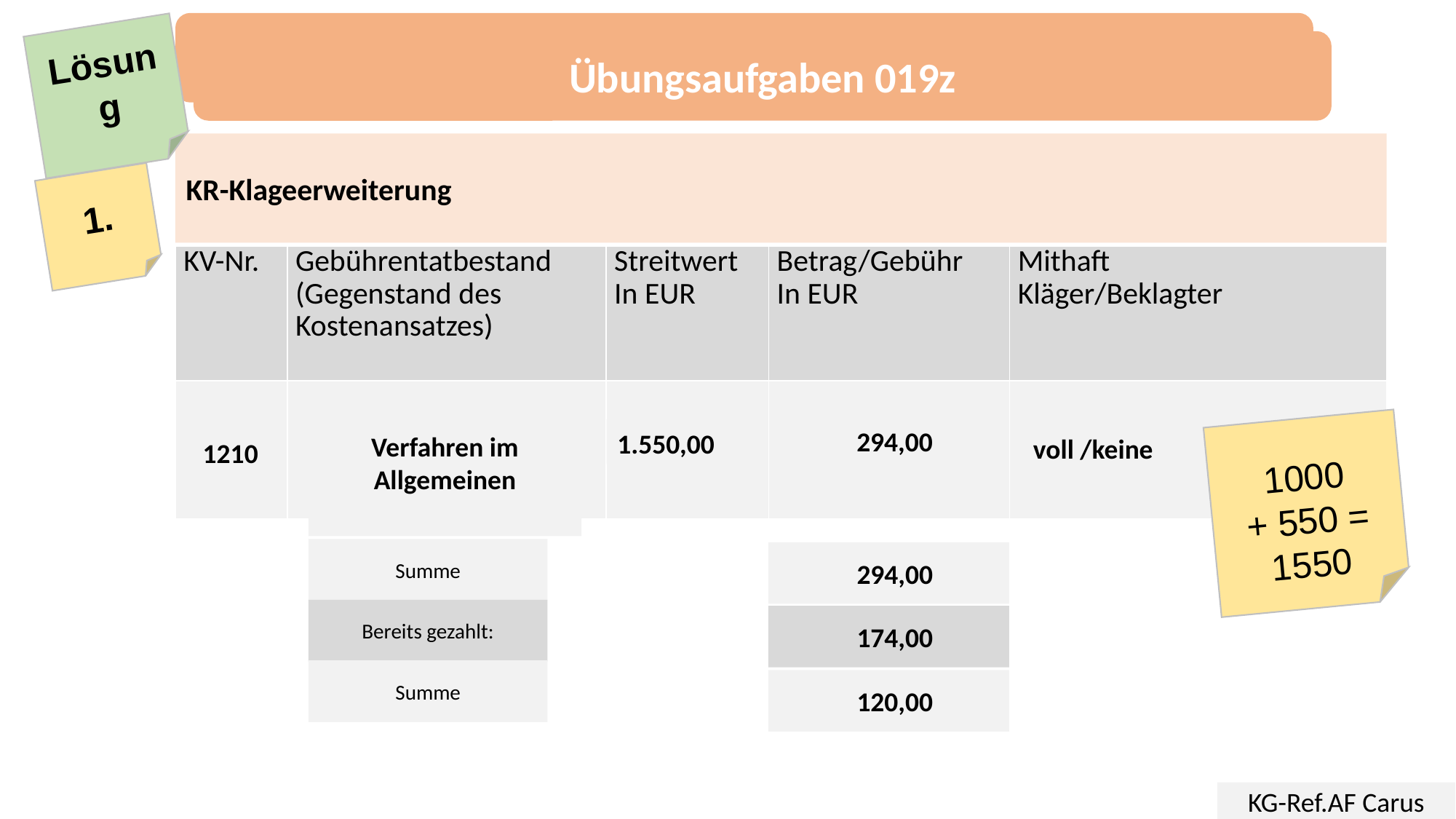

Übungsaufgaben 007z
Lösung
Übungsaufgaben 019z
KR-Klageerweiterung
1.
| KV-Nr. | Gebührentatbestand (Gegenstand des Kostenansatzes) | Streitwert In EUR | Betrag/Gebühr In EUR | Mithaft Kläger/Beklagter |
| --- | --- | --- | --- | --- |
|  |  |  |  |  |

294,00

1000
+ 550 =
1550
voll /keine
1.550,00
Verfahren im Allgemeinen

1210
Summe
  294,00
Bereits gezahlt:
  174,00
Summe
  120,00
KG-Ref.AF Carus